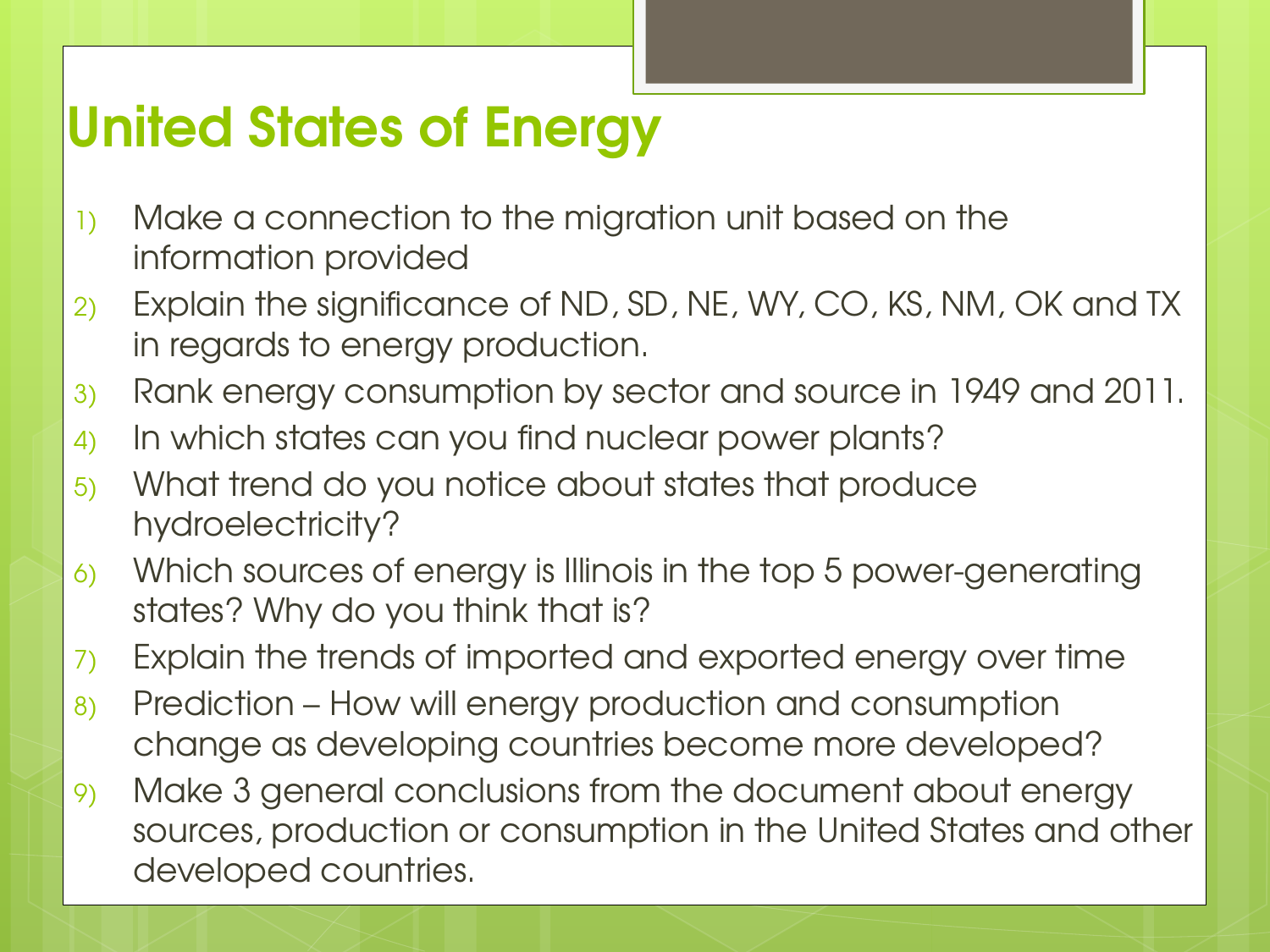

# United States of Energy
Make a connection to the migration unit based on the information provided
Explain the significance of ND, SD, NE, WY, CO, KS, NM, OK and TX in regards to energy production.
Rank energy consumption by sector and source in 1949 and 2011.
In which states can you find nuclear power plants?
What trend do you notice about states that produce hydroelectricity?
Which sources of energy is Illinois in the top 5 power-generating states? Why do you think that is?
Explain the trends of imported and exported energy over time
Prediction – How will energy production and consumption change as developing countries become more developed?
Make 3 general conclusions from the document about energy sources, production or consumption in the United States and other developed countries.